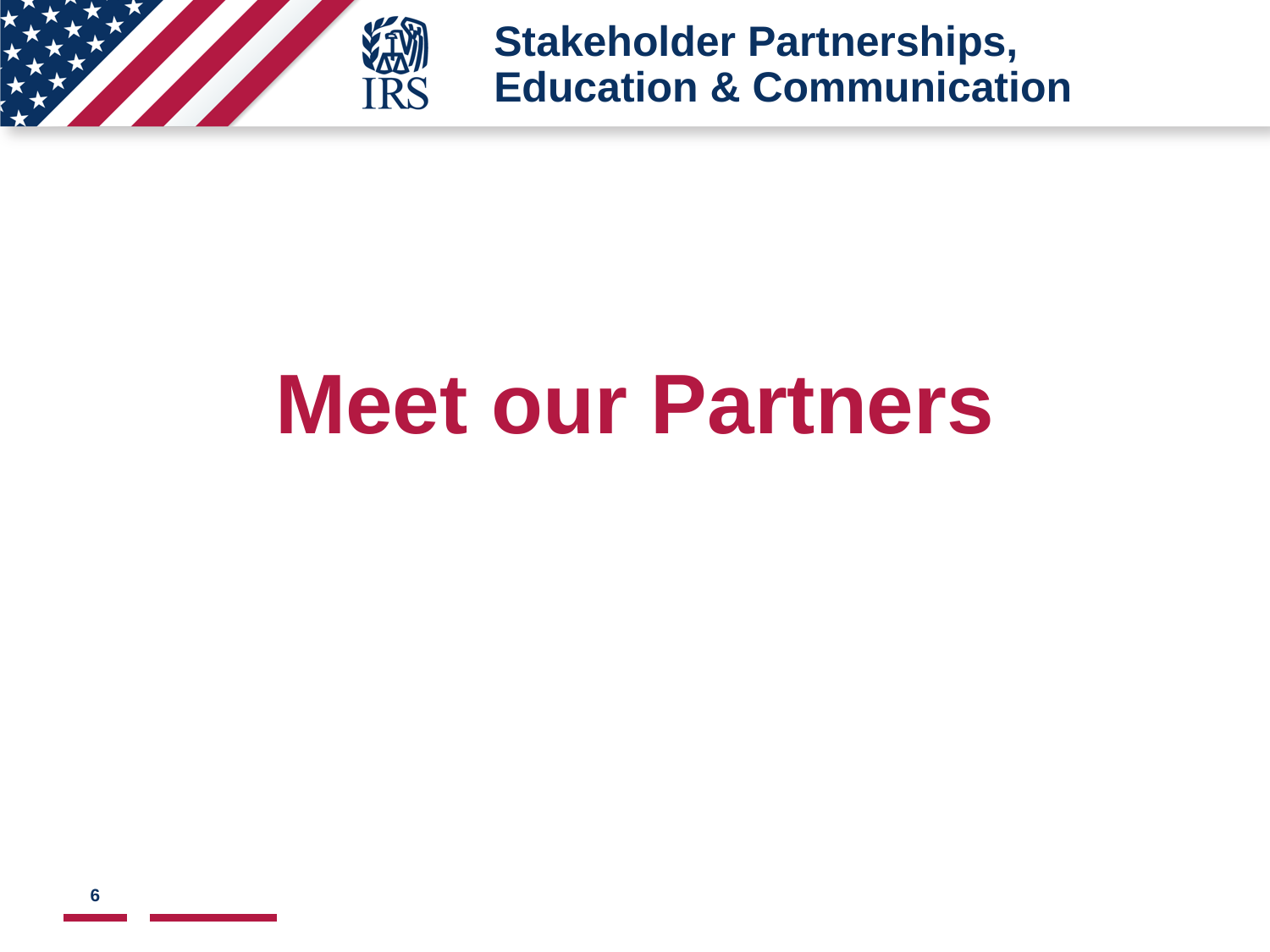

# Stakeholder Partnerships, Education & Communication

Meet our Partners

6